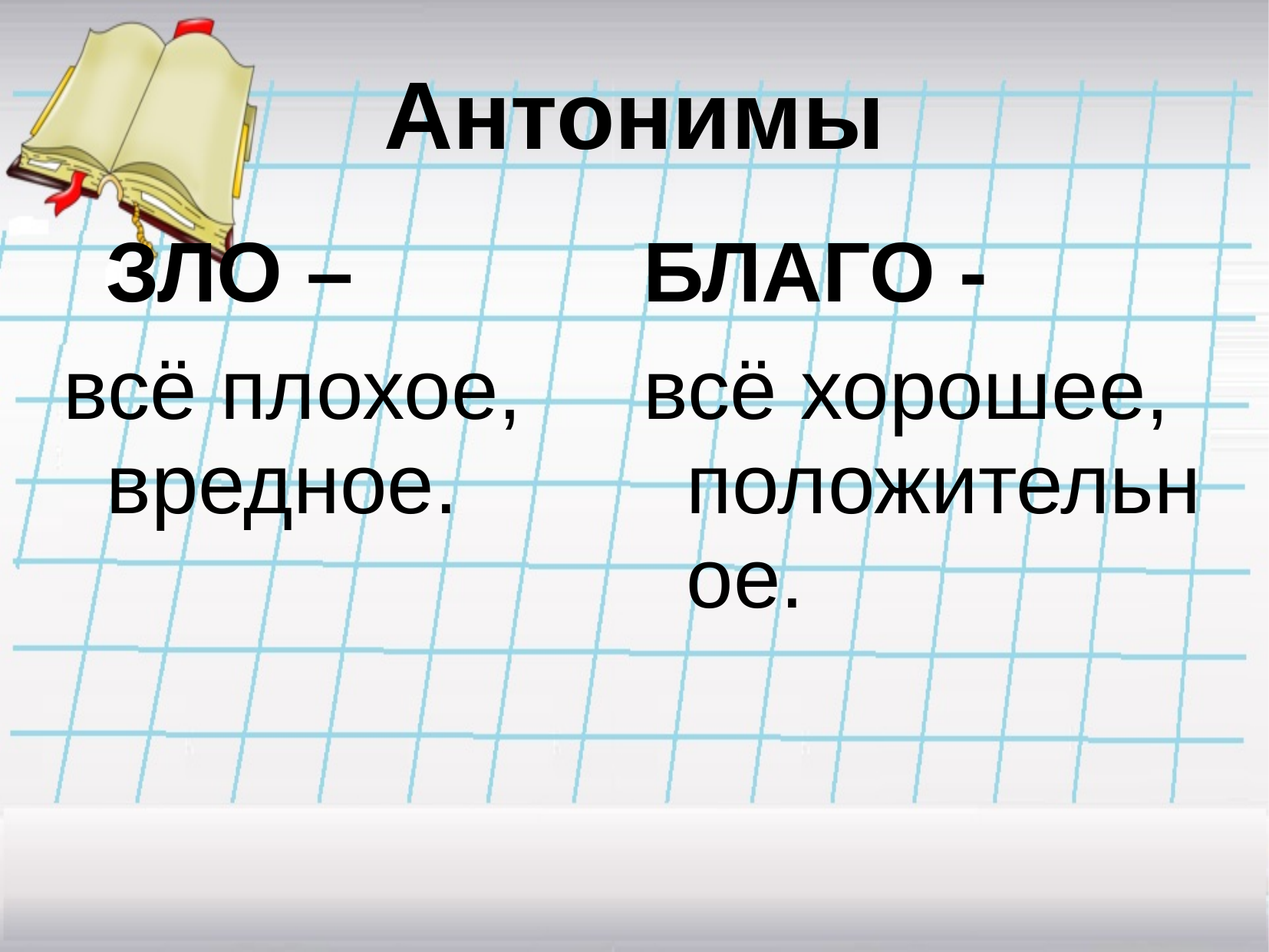

# Антонимы
	ЗЛО –
всё плохое, вредное.
БЛАГО -
всё хорошее, положительное.